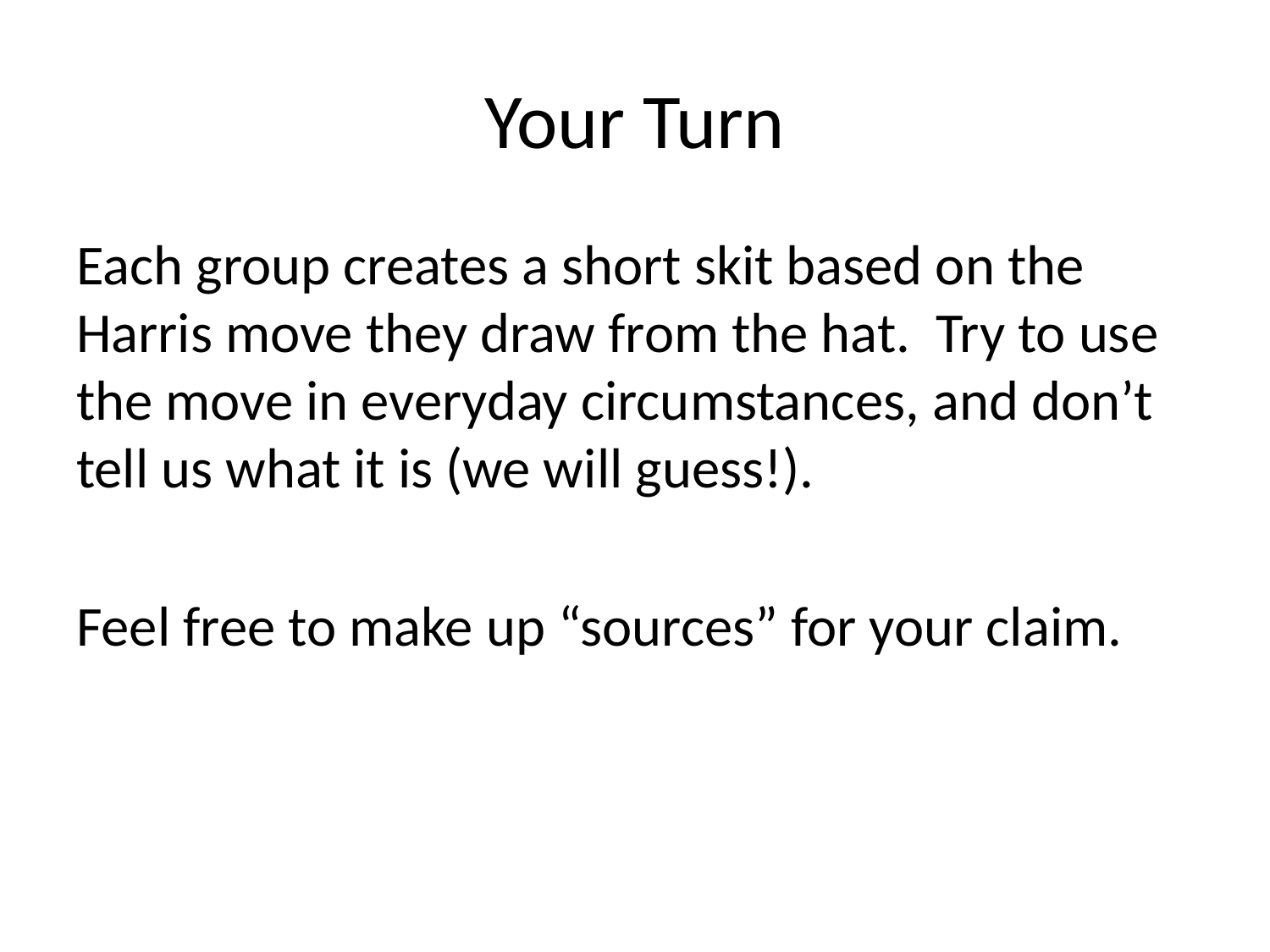

# Your Turn
Each group creates a short skit based on the Harris move they draw from the hat.  Try to use the move in everyday circumstances, and don’t tell us what it is (we will guess!).

Feel free to make up “sources” for your claim.